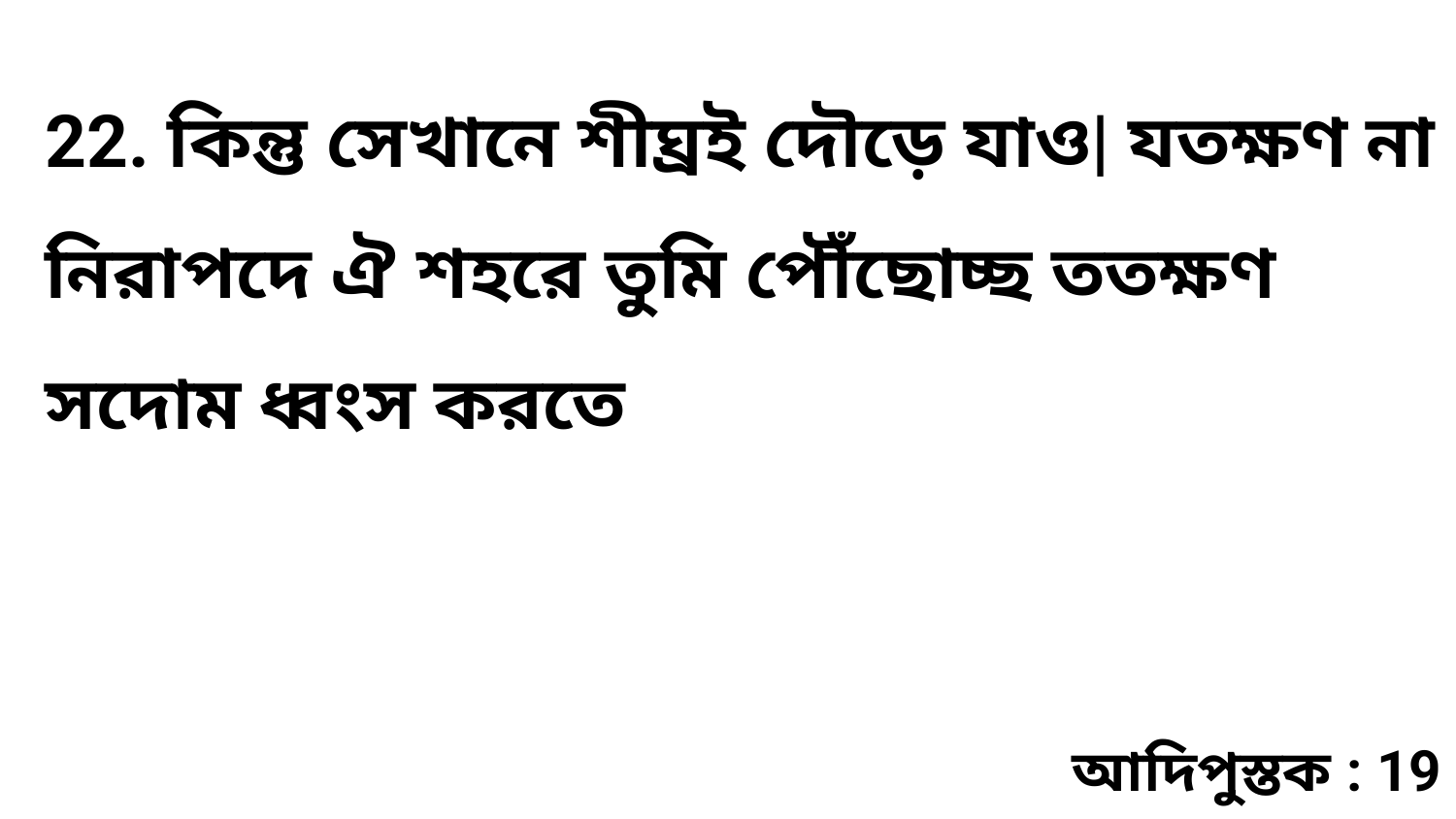

22. কিন্তু সেখানে শীঘ্রই দৌড়ে যাও| যতক্ষণ না নিরাপদে ঐ শহরে তুমি পৌঁছোচ্ছ ততক্ষণ সদোম ধ্বংস করতে
আদিপুস্তক : 19